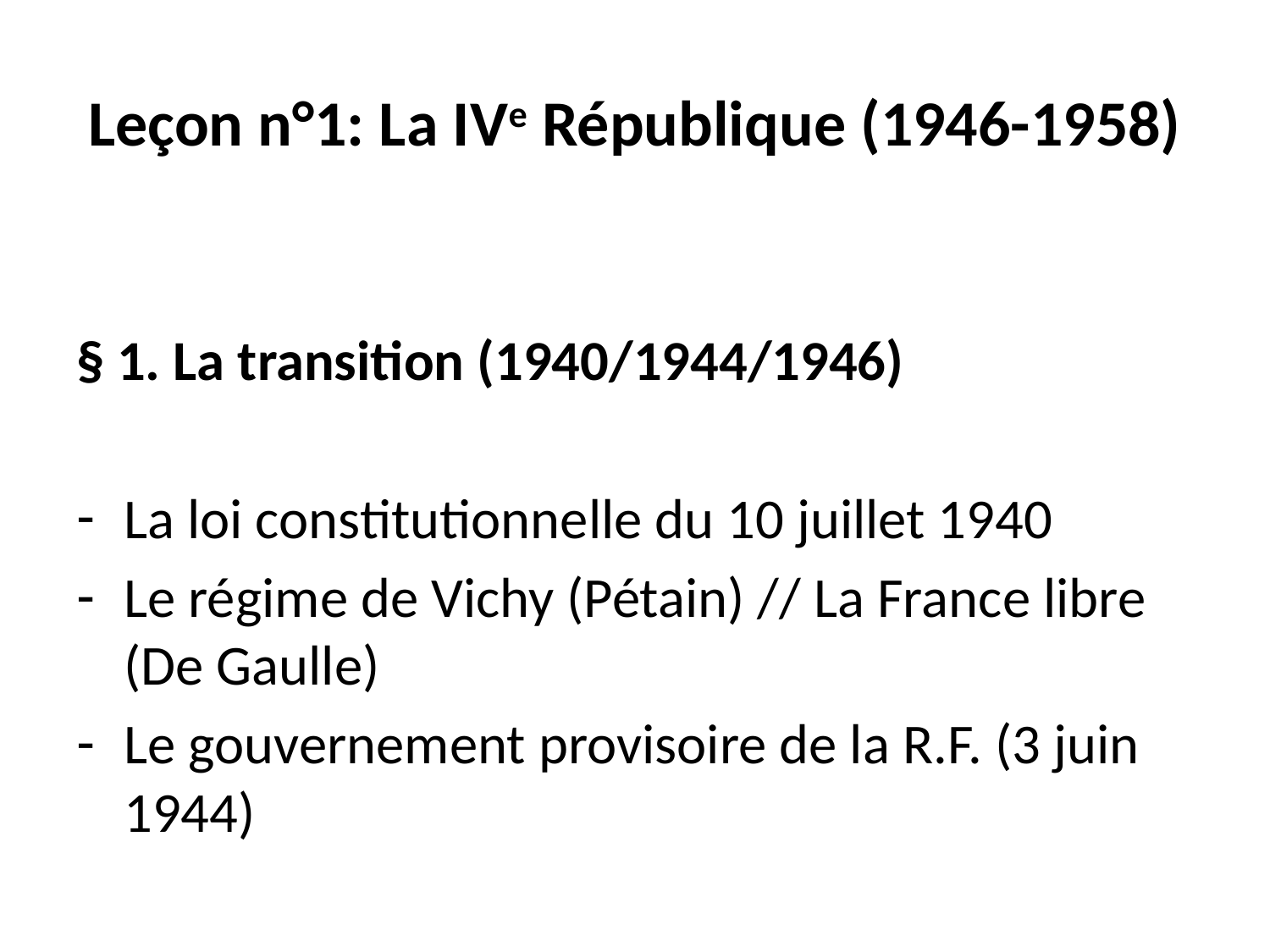

# Leçon n°1: La IVe République (1946-1958)
§ 1. La transition (1940/1944/1946)

La loi constitutionnelle du 10 juillet 1940
Le régime de Vichy (Pétain) // La France libre (De Gaulle)
Le gouvernement provisoire de la R.F. (3 juin 1944)